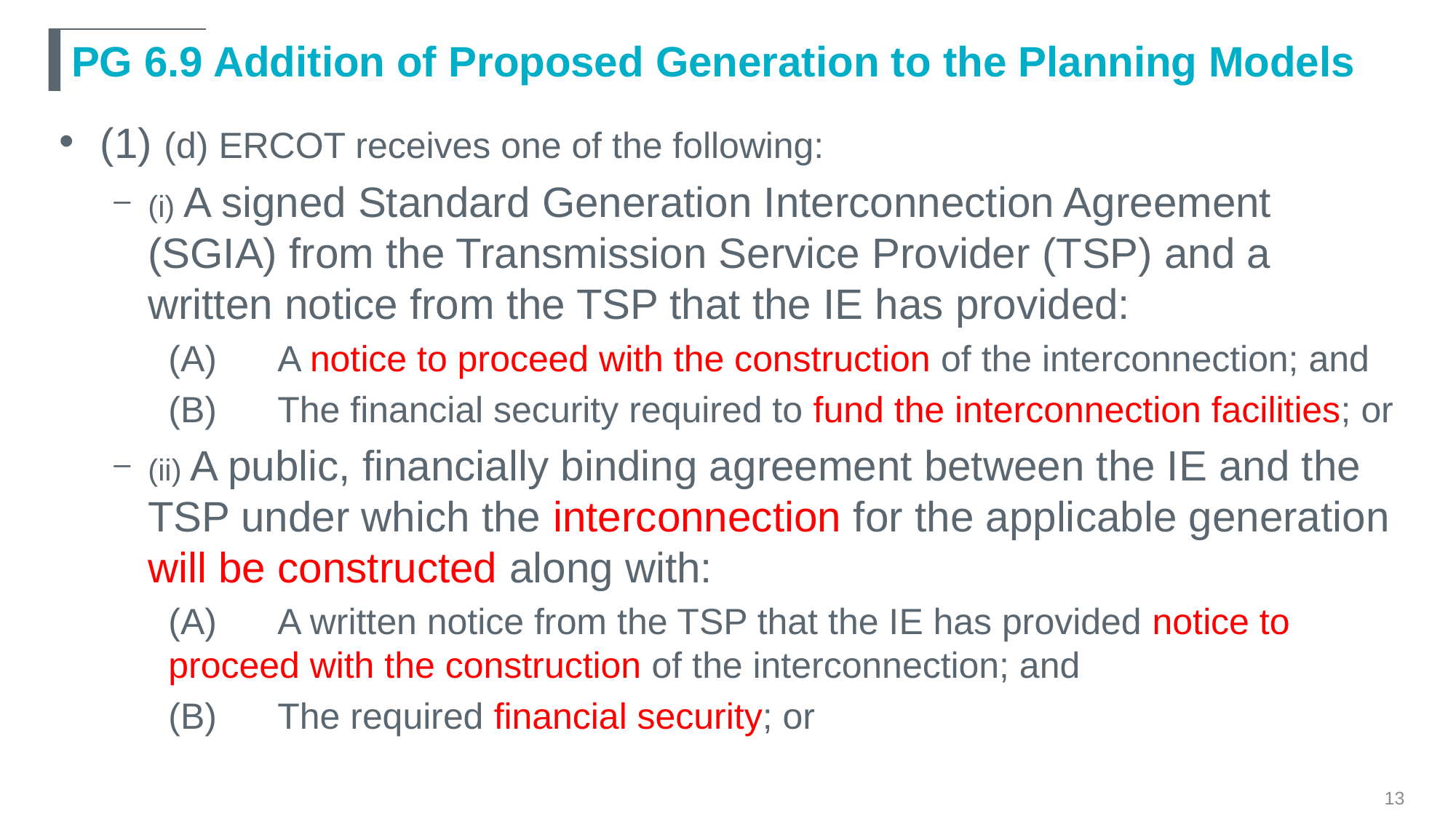

# PG 6.9 Addition of Proposed Generation to the Planning Models
(1) (d) ERCOT receives one of the following:
(i) A signed Standard Generation Interconnection Agreement (SGIA) from the Transmission Service Provider (TSP) and a written notice from the TSP that the IE has provided:
(A)	A notice to proceed with the construction of the interconnection; and
(B)	The financial security required to fund the interconnection facilities; or
(ii) A public, financially binding agreement between the IE and the TSP under which the interconnection for the applicable generation will be constructed along with:
(A)	A written notice from the TSP that the IE has provided notice to proceed with the construction of the interconnection; and
(B)	The required financial security; or

13